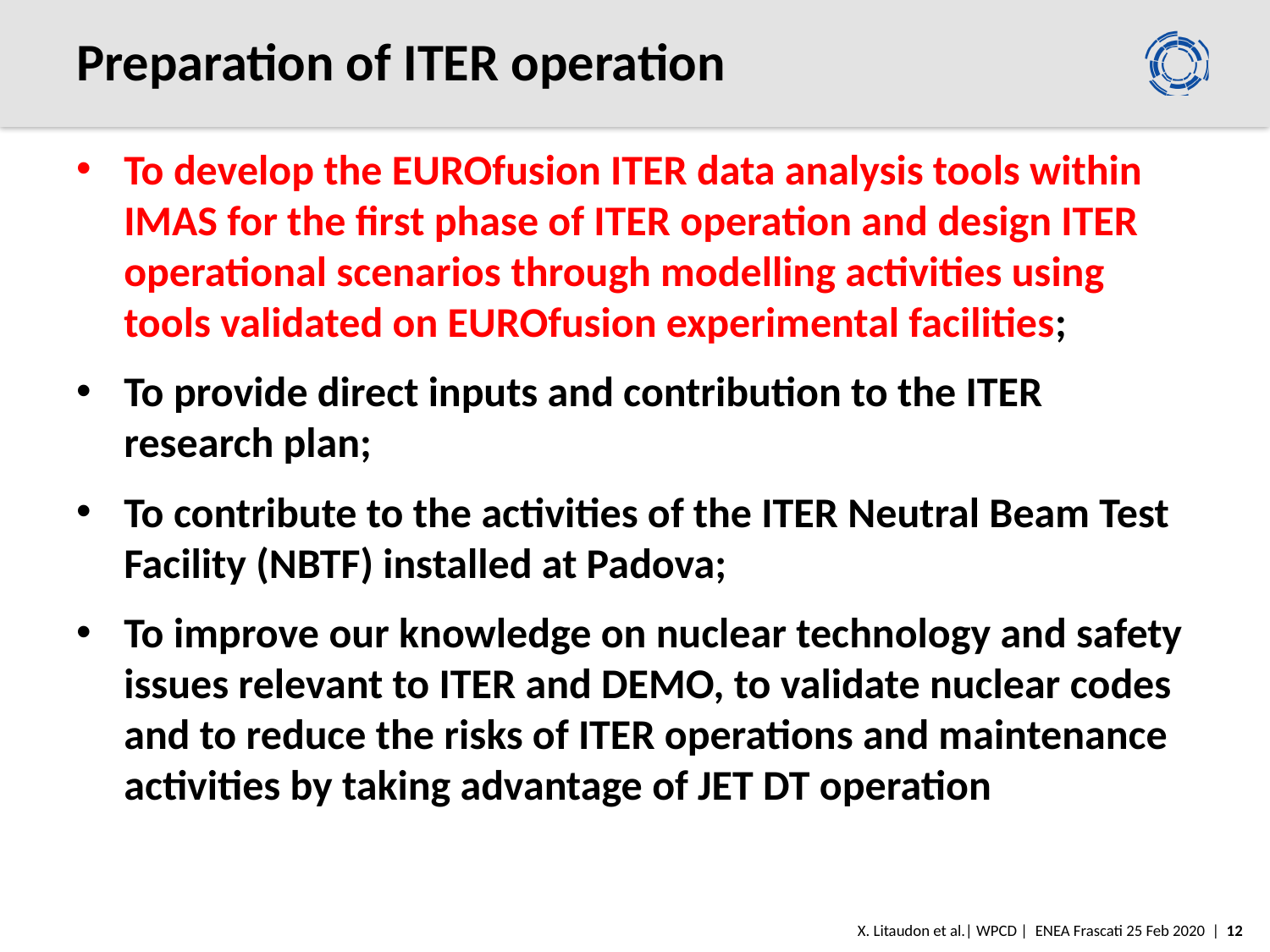

# Preparation of ITER operation
To develop the EUROfusion ITER data analysis tools within IMAS for the first phase of ITER operation and design ITER operational scenarios through modelling activities using tools validated on EUROfusion experimental facilities;
To provide direct inputs and contribution to the ITER research plan;
To contribute to the activities of the ITER Neutral Beam Test Facility (NBTF) installed at Padova;
To improve our knowledge on nuclear technology and safety issues relevant to ITER and DEMO, to validate nuclear codes and to reduce the risks of ITER operations and maintenance activities by taking advantage of JET DT operation